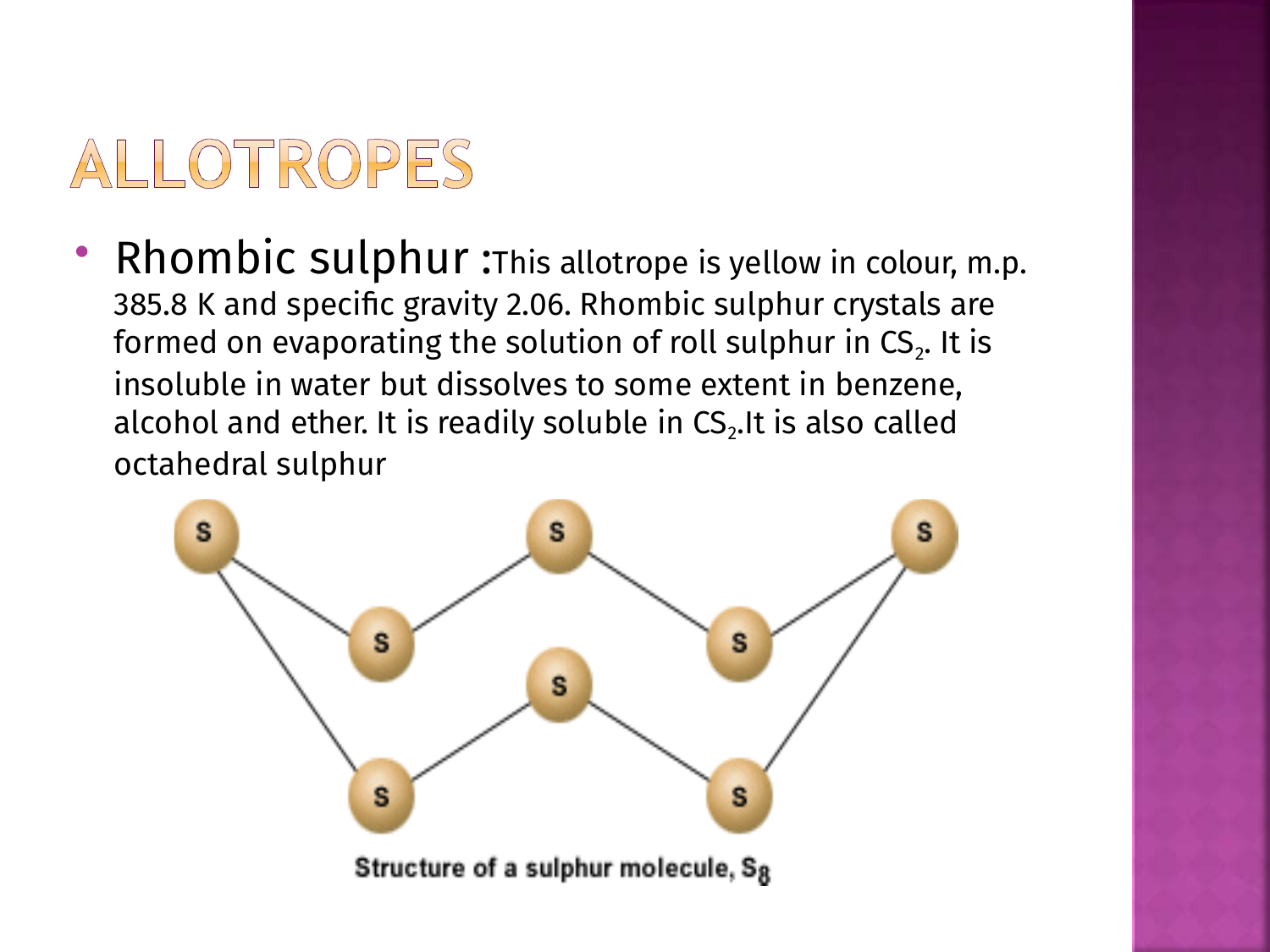

Rhombic sulphur :This allotrope is yellow in colour, m.p.
385.8 K and specific gravity 2.06. Rhombic sulphur crystals are  formed on evaporating the solution of roll sulphur in CS2. It is  insoluble in water but dissolves to some extent in benzene,  alcohol and ether. It is readily soluble in CS2.It is also called  octahedral sulphur